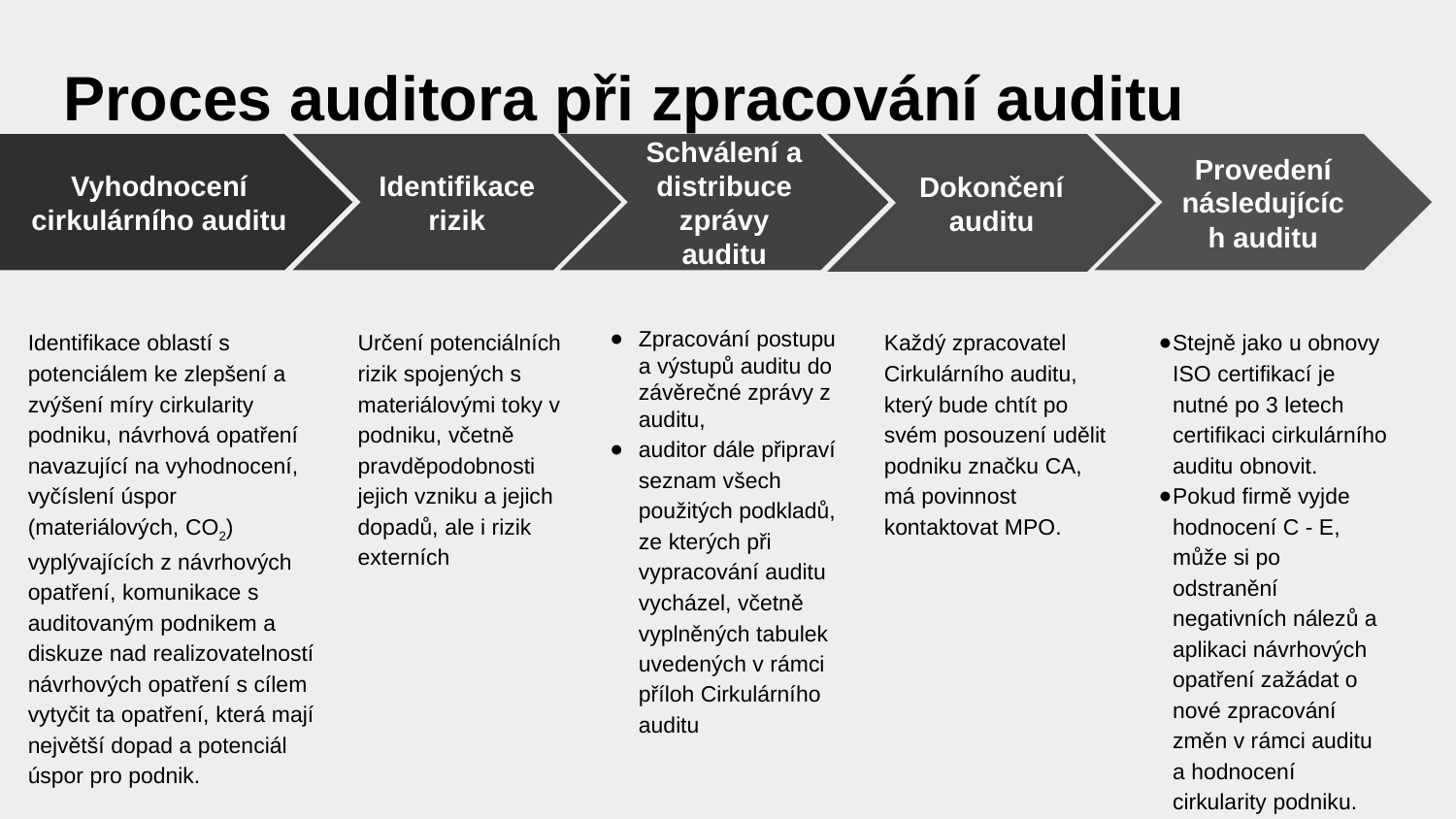

Proces auditora při zpracování auditu
Dokončení auditu
Každý zpracovatel Cirkulárního auditu, který bude chtít po svém posouzení udělit podniku značku CA, má povinnost kontaktovat MPO.
Provedení následujících auditu
Stejně jako u obnovy ISO certifikací je nutné po 3 letech certifikaci cirkulárního auditu obnovit.
Pokud firmě vyjde hodnocení C - E, může si po odstranění negativních nálezů a aplikaci návrhových opatření zažádat o nové zpracování změn v rámci auditu a hodnocení cirkularity podniku.
Identifikace rizik
Určení potenciálních rizik spojených s materiálovými toky v podniku, včetně pravděpodobnosti jejich vzniku a jejich dopadů, ale i rizik externích
Schválení a distribuce zprávy auditu
Zpracování postupu a výstupů auditu do závěrečné zprávy z auditu,
auditor dále připraví seznam všech použitých podkladů, ze kterých při vypracování auditu vycházel, včetně vyplněných tabulek uvedených v rámci příloh Cirkulárního auditu
Vyhodnocení cirkulárního auditu
Identifikace oblastí s potenciálem ke zlepšení a zvýšení míry cirkularity podniku, návrhová opatření navazující na vyhodnocení, vyčíslení úspor (materiálových, CO2) vyplývajících z návrhových opatření, komunikace s auditovaným podnikem a diskuze nad realizovatelností návrhových opatření s cílem vytyčit ta opatření, která mají největší dopad a potenciál úspor pro podnik.